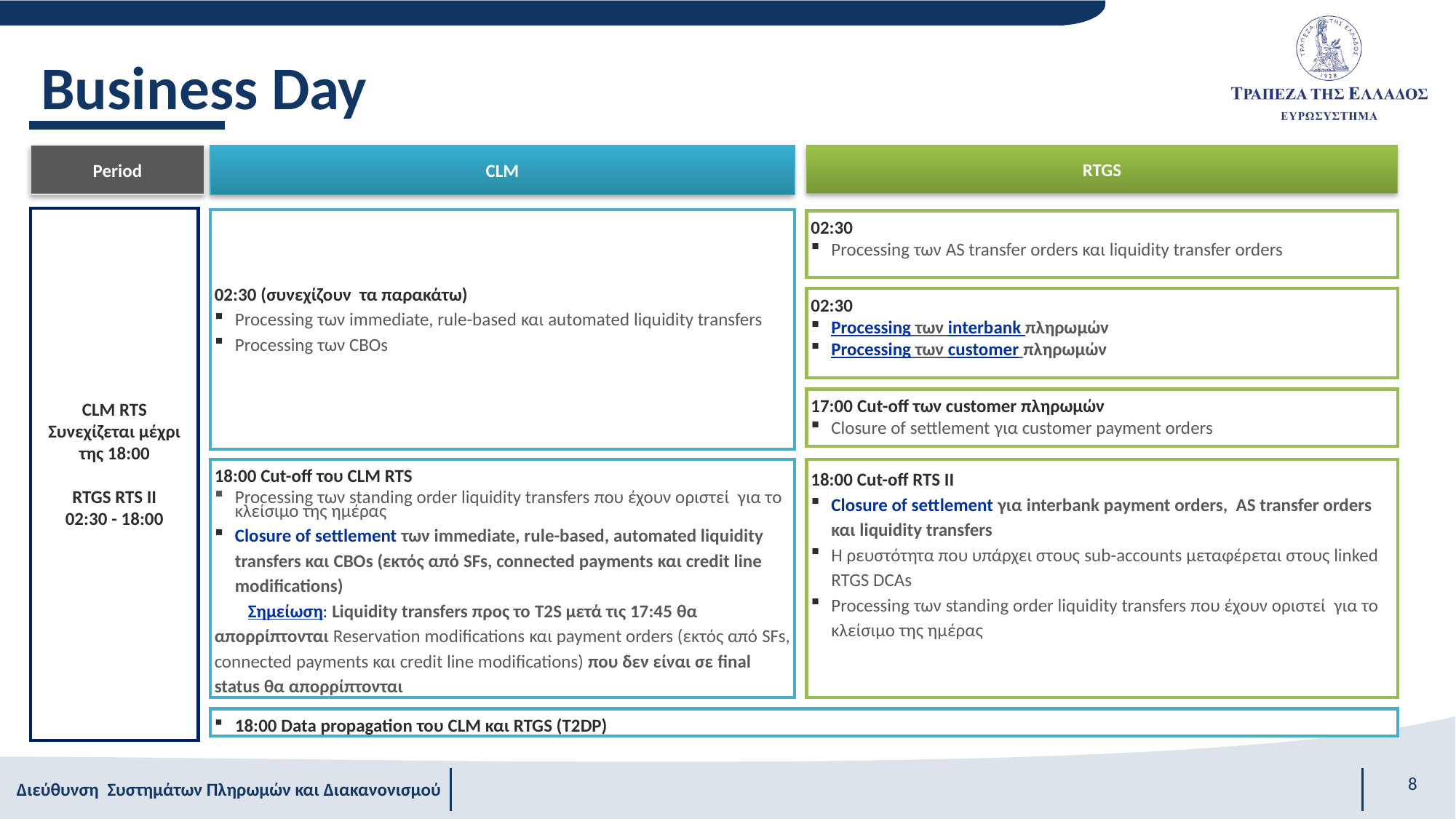

# Business Day
Period
CLM
RTGS
CLM RTS
Συνεχίζεται μέχρι της 18:00

RTGS RTS II
02:30 - 18:00

02:30 (συνεχίζουν  τα παρακάτω)
Processing των immediate, rule-based και automated liquidity transfers
Processing των CBOs

02:30
Processing των AS transfer orders και liquidity transfer orders
02:30
Processing των interbank πληρωμών
Processing των customer πληρωμών
17:00 Cut-off των customer πληρωμών
Closure of settlement για customer payment orders
18:00 Cut-off του CLM RTS
Processing των standing order liquidity transfers που έχουν οριστεί  για το κλείσιμο της ημέρας
Closure of settlement των immediate, rule-based, automated liquidity transfers και CBOs (εκτός από SFs, connected payments και credit line modifications)
        Σημείωση: Liquidity transfers προς το T2S μετά τις 17:45 θα απορρίπτονται Reservation modifications και payment orders (εκτός από SFs, connected payments και credit line modifications) που δεν είναι σε final status θα απορρίπτονται
18:00 Cut-off RTS II
Closure of settlement για interbank payment orders,  AS transfer orders και liquidity transfers
Η ρευστότητα που υπάρχει στους sub-accounts μεταφέρεται στους linked RTGS DCAs
Processing των standing order liquidity transfers που έχουν οριστεί  για το κλείσιμο της ημέρας

18:00 Data propagation του CLM και RTGS (T2DP)

8
Διεύθυνση  Συστημάτων Πληρωμών και Διακανονισμού